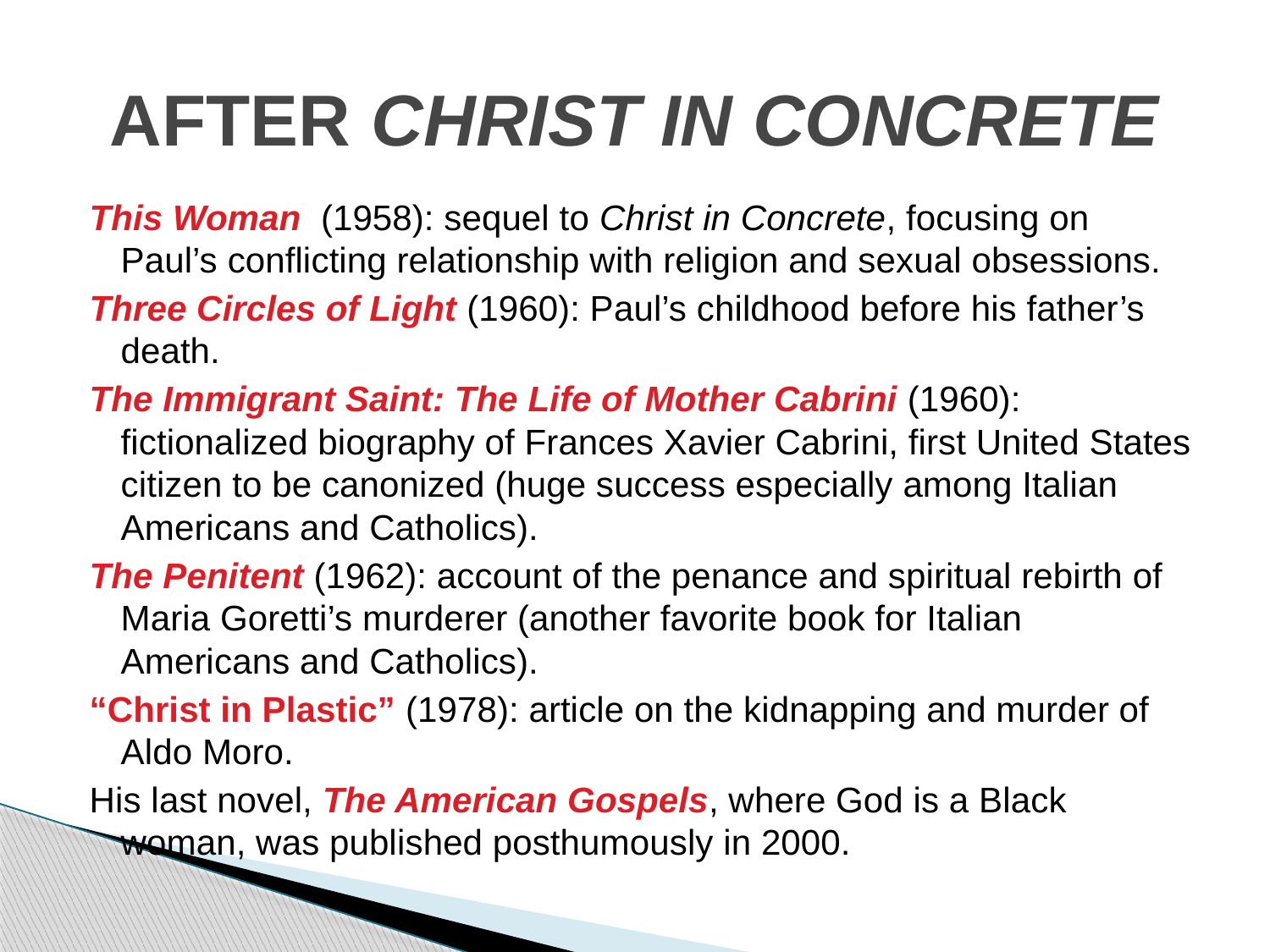

# AFTER CHRIST IN CONCRETE
This Woman  (1958): sequel to Christ in Concrete, focusing on Paul’s conflicting relationship with religion and sexual obsessions.
Three Circles of Light (1960): Paul’s childhood before his father’s death.
The Immigrant Saint: The Life of Mother Cabrini (1960): fictionalized biography of Frances Xavier Cabrini, first United States citizen to be canonized (huge success especially among Italian Americans and Catholics).
The Penitent (1962): account of the penance and spiritual rebirth of Maria Goretti’s murderer (another favorite book for Italian Americans and Catholics).
“Christ in Plastic” (1978): article on the kidnapping and murder of Aldo Moro.
His last novel, The American Gospels, where God is a Black woman, was published posthumously in 2000.